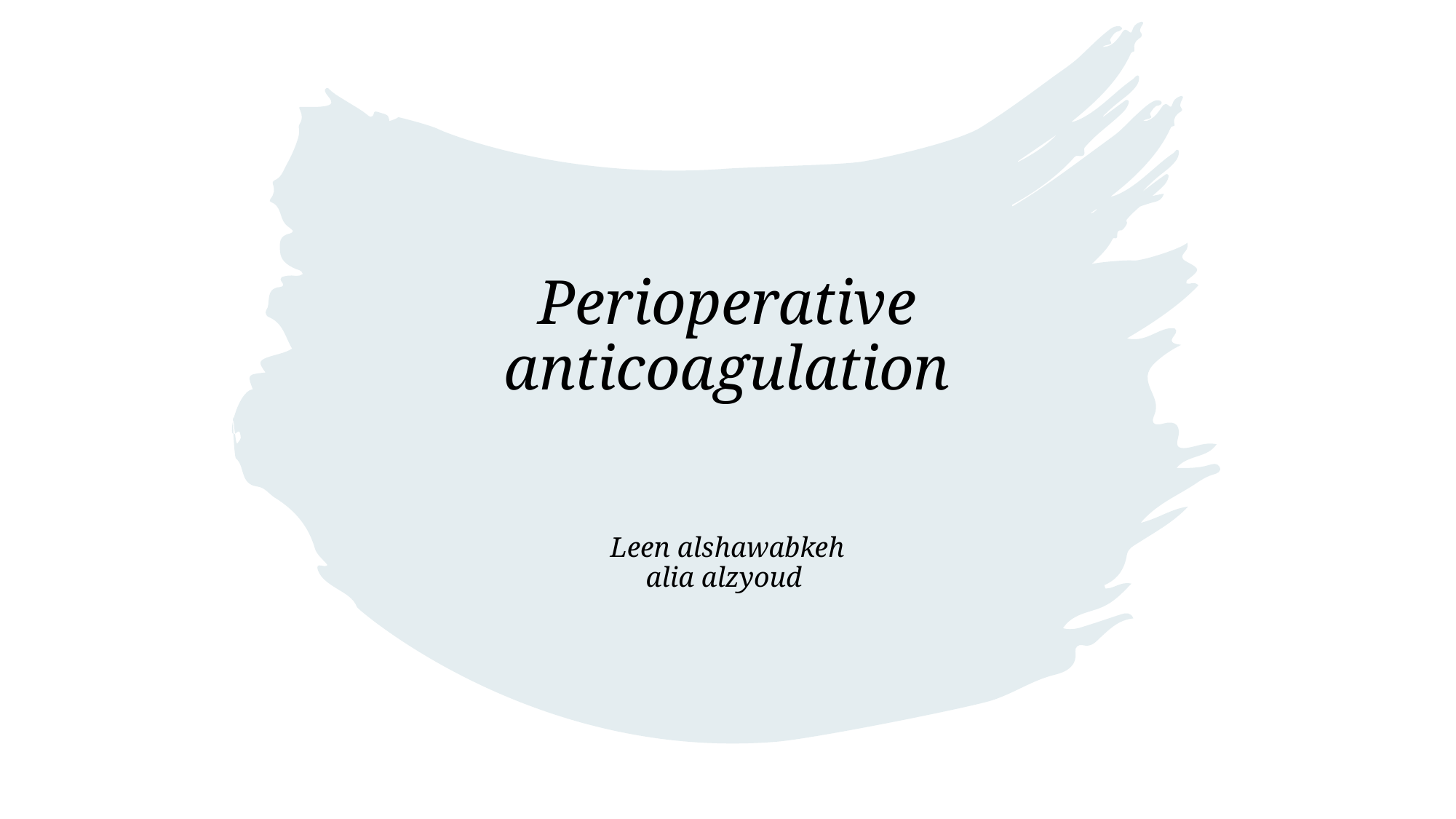

# Perioperative anticoagulation Leen alshawabkeh alia alzyoud